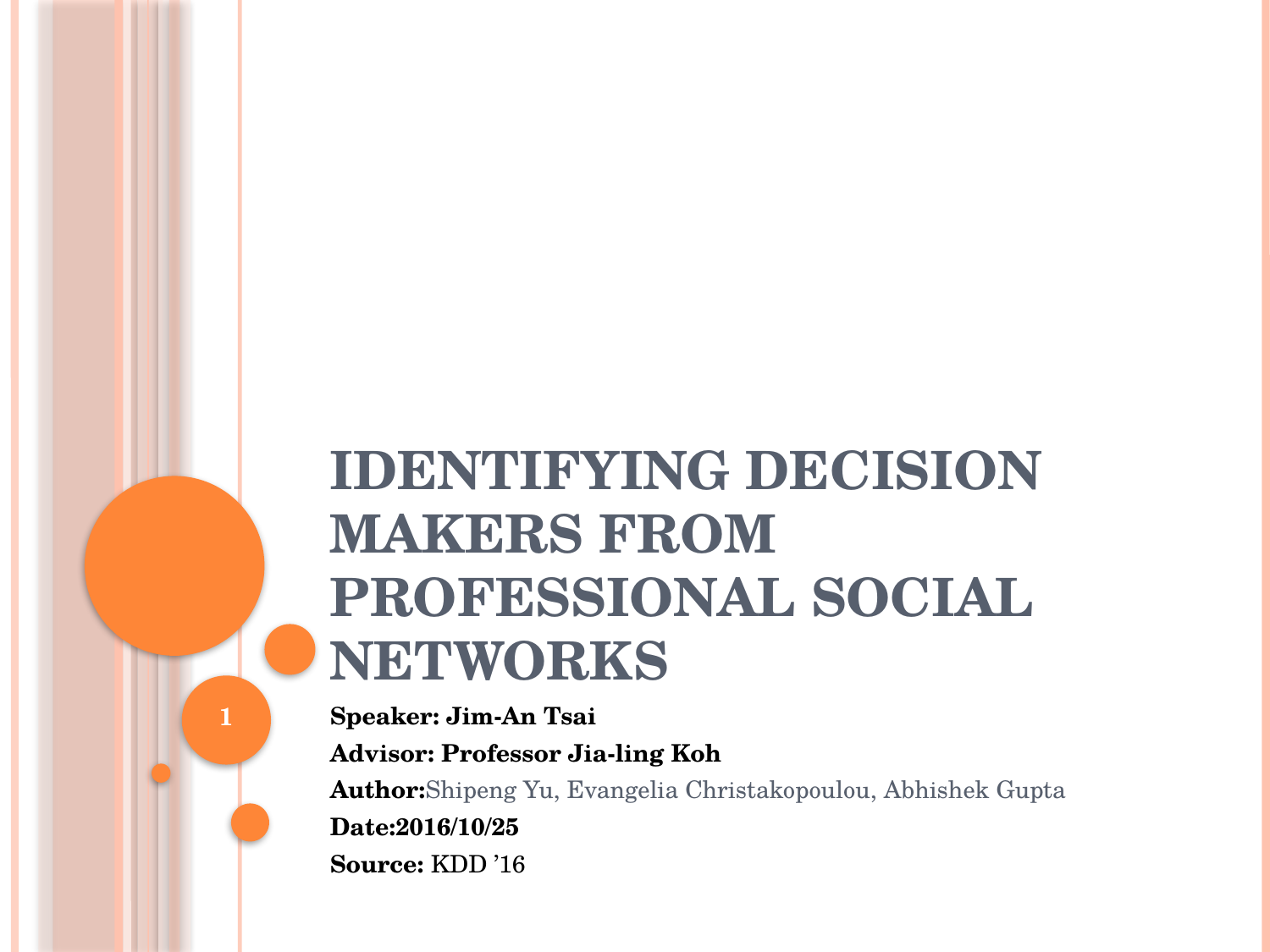

# Identifying Decision Makers from Professional Social Networks
1
Speaker: Jim-An Tsai
Advisor: Professor Jia-ling Koh
Author:Shipeng Yu, Evangelia Christakopoulou, Abhishek Gupta
Date:2016/10/25
Source: KDD ’16